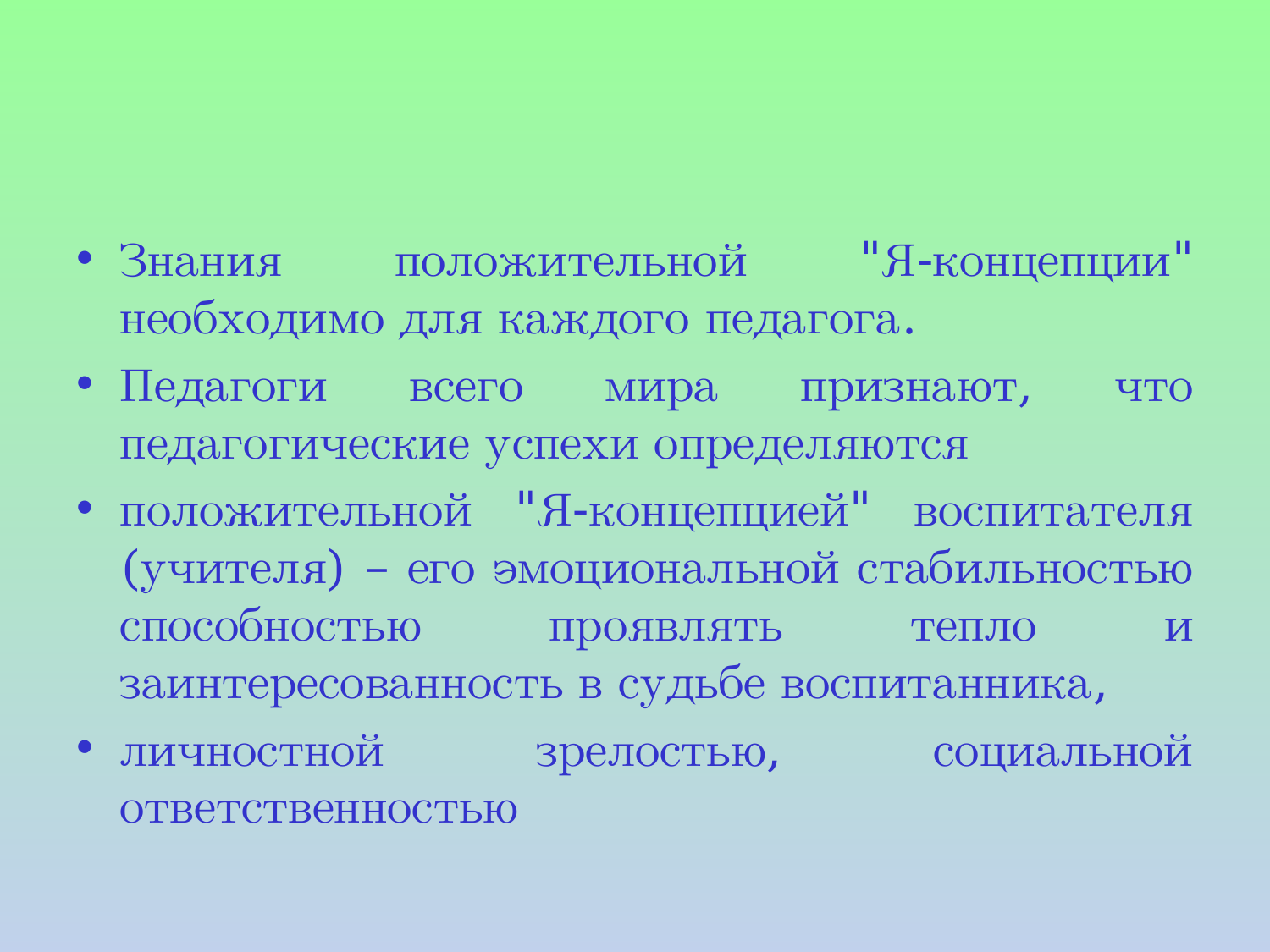

Знания положительной "Я-концепции" необходимо для каждого педагога.
Педагоги всего мира признают, что педагогические успехи определяются
положительной "Я-концепцией" воспитателя (учителя) – его эмоциональной стабильностью способностью проявлять тепло и заинтересованность в судьбе воспитанника,
личностной зрелостью, социальной ответственностью